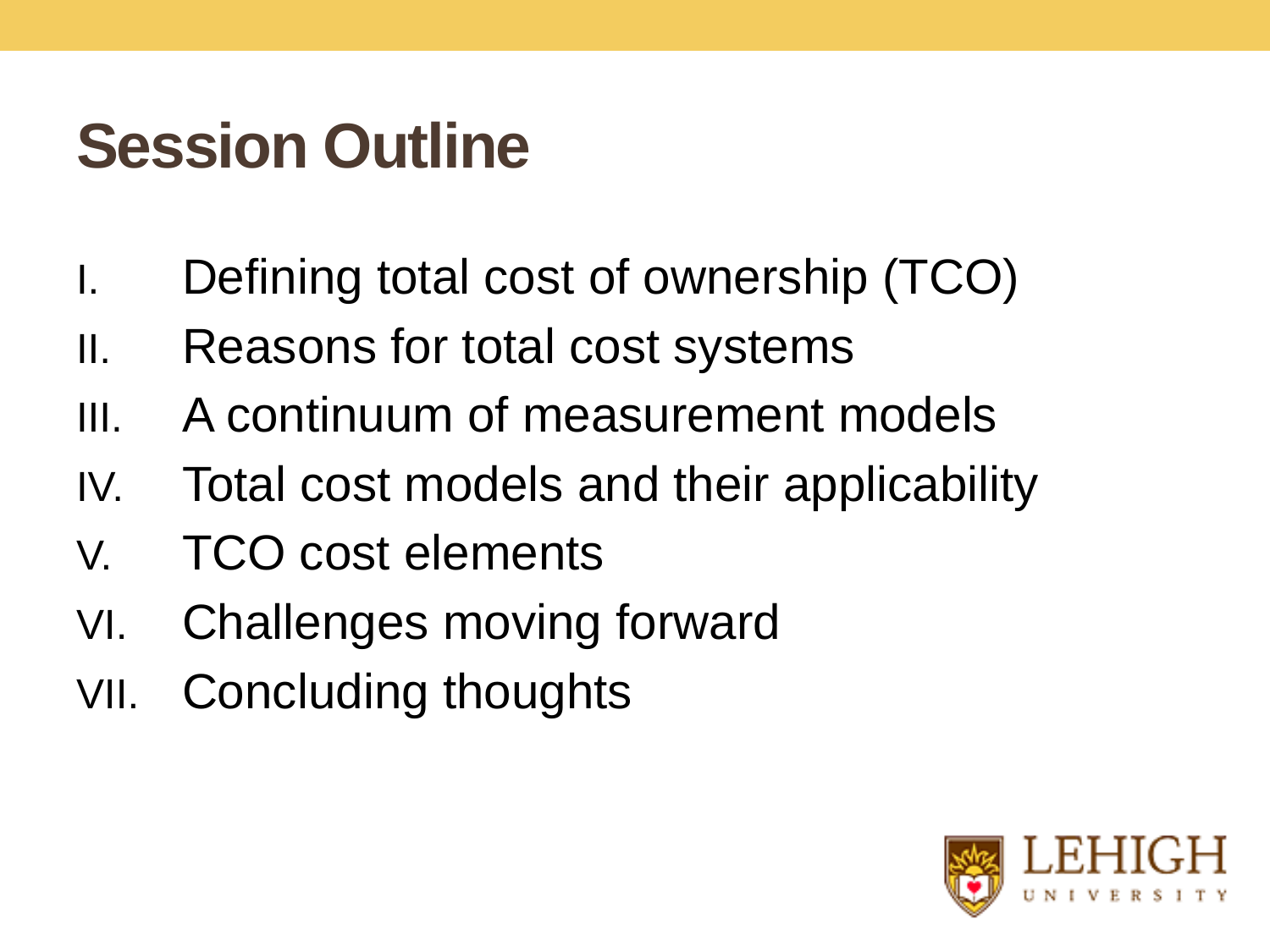

# Session Outline
Defining total cost of ownership (TCO)
Reasons for total cost systems
A continuum of measurement models
Total cost models and their applicability
TCO cost elements
Challenges moving forward
Concluding thoughts